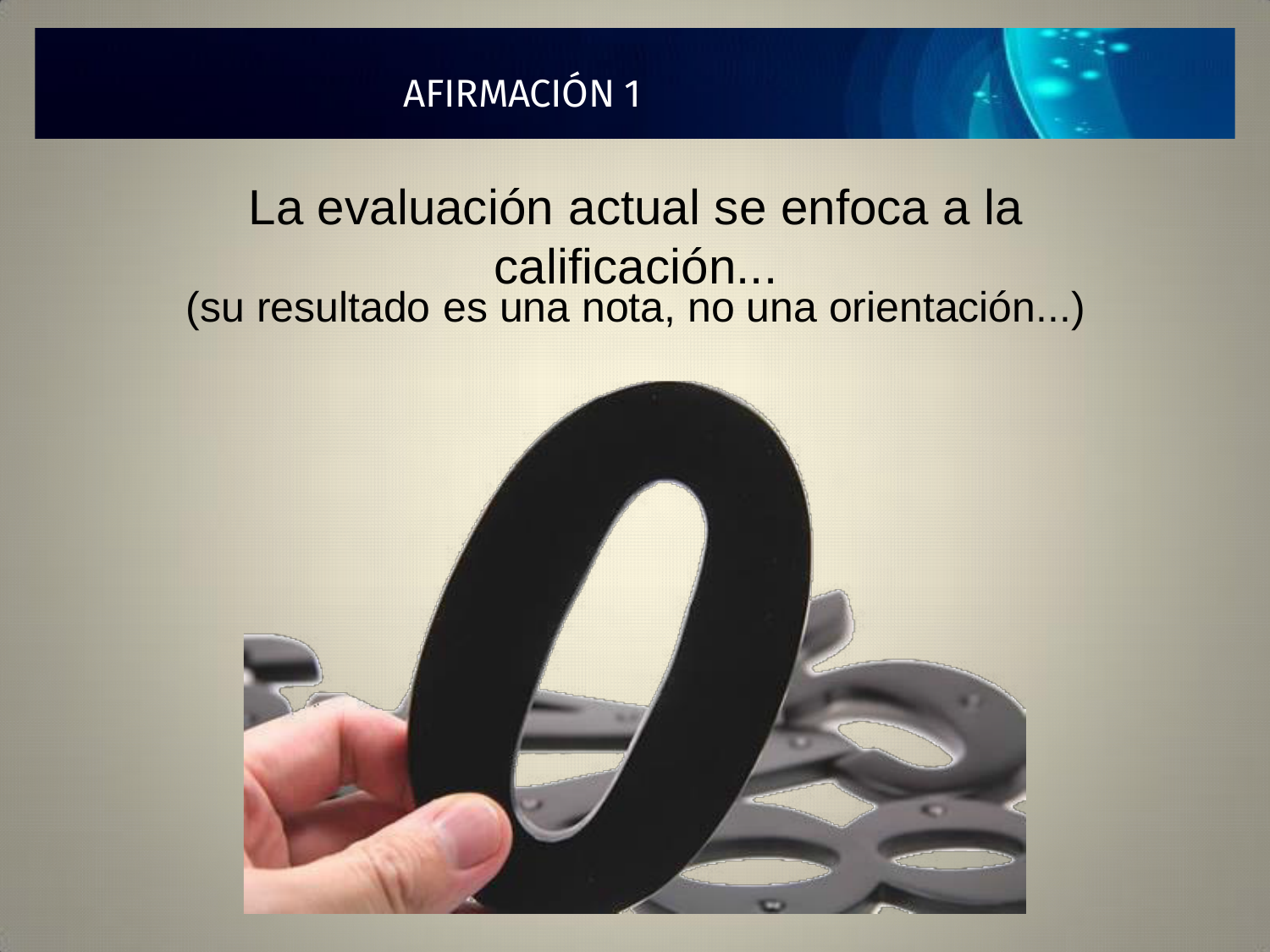

# AFIRMACIÓN 1
La evaluación actual se enfoca a la calificación...
(su resultado es una nota, no una orientación...)